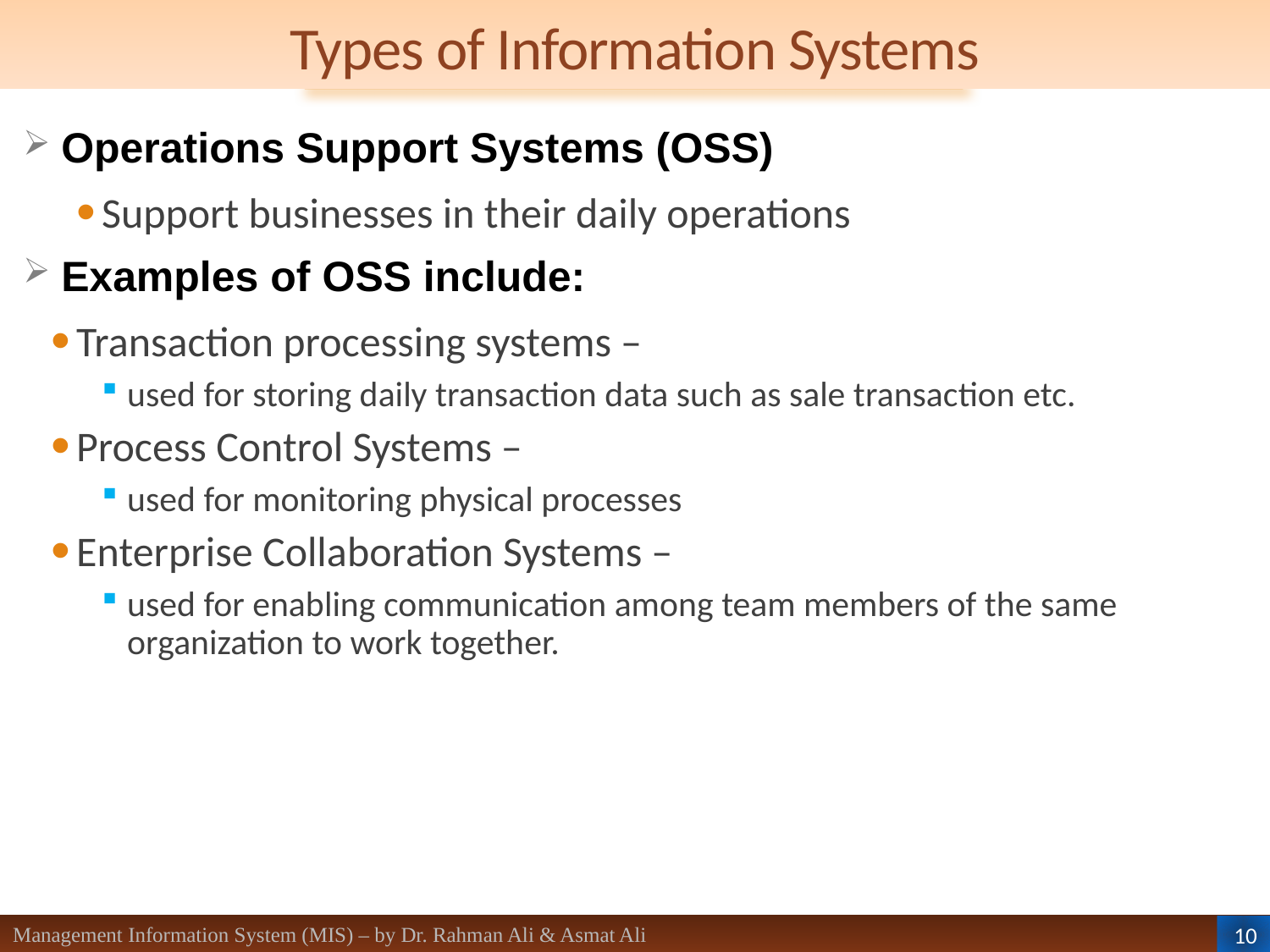

# Types of Information Systems
Operations Support Systems (OSS)
Support businesses in their daily operations
Examples of OSS include:
Transaction processing systems –
used for storing daily transaction data such as sale transaction etc.
Process Control Systems –
used for monitoring physical processes
Enterprise Collaboration Systems –
used for enabling communication among team members of the same organization to work together.

10
Management Information System (MIS) – by Dr. Rahman Ali & Asmat Ali